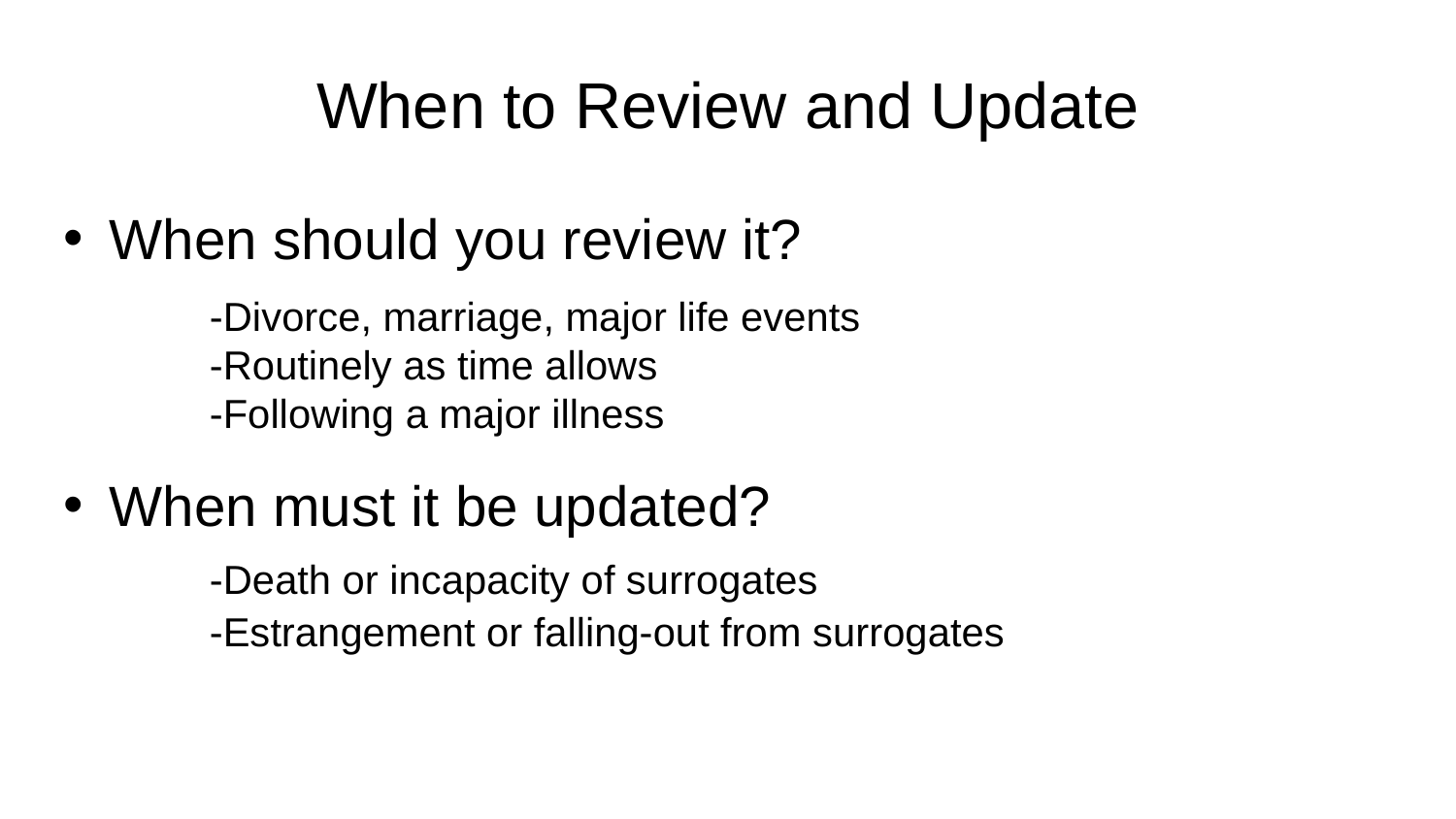

# When to Review and Update
When should you review it?

	-Divorce, marriage, major life events
	-Routinely as time allows
	-Following a major illness

When must it be updated?
	-Death or incapacity of surrogates
	-Estrangement or falling-out from surrogates